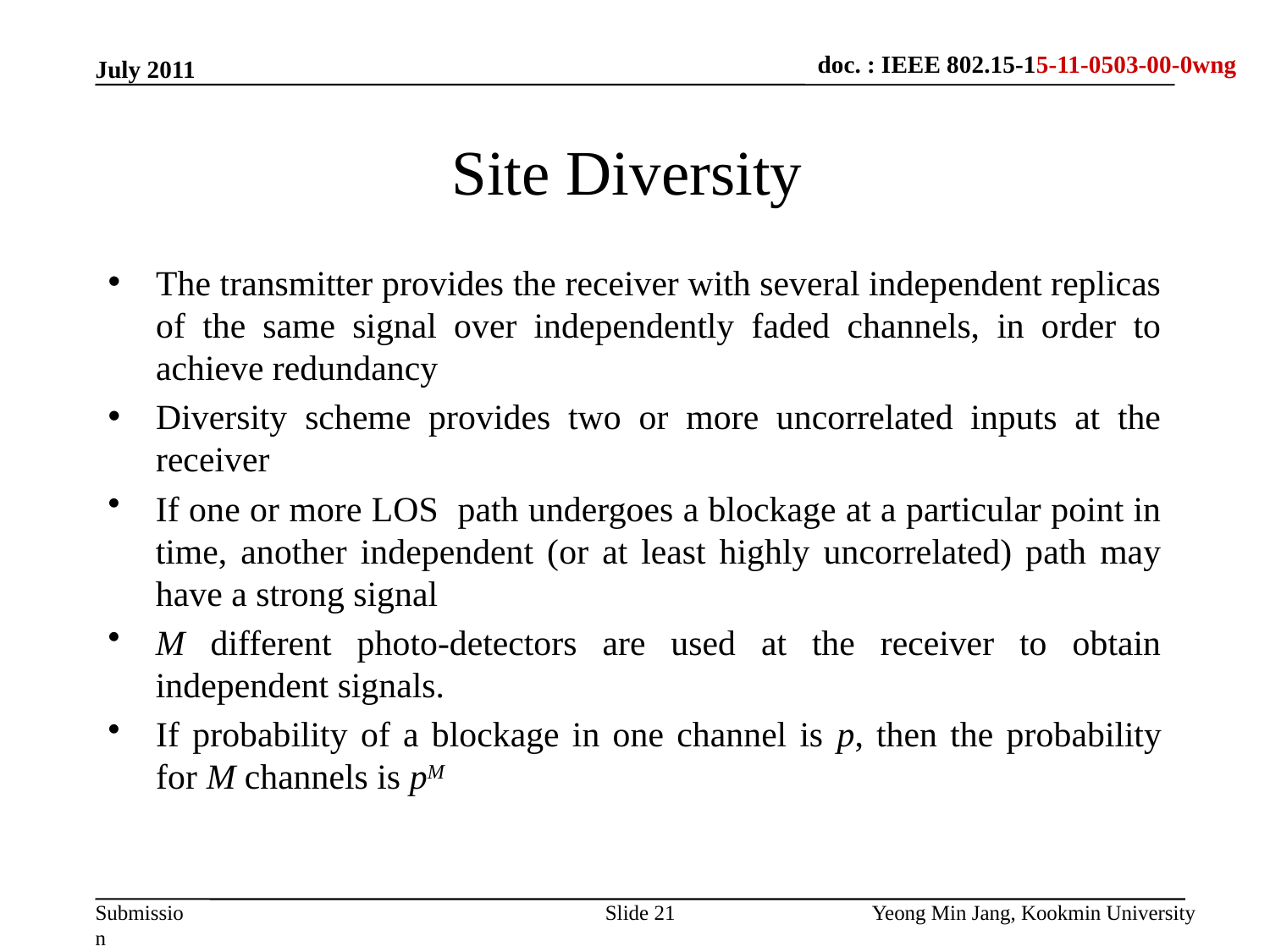

July 2011

# Site Diversity
The transmitter provides the receiver with several independent replicas of the same signal over independently faded channels, in order to achieve redundancy
Diversity scheme provides two or more uncorrelated inputs at the receiver
If one or more LOS  path undergoes a blockage at a particular point in time, another independent (or at least highly uncorrelated) path may have a strong signal
M different photo-detectors are used at the receiver to obtain independent signals.
If probability of a blockage in one channel is p, then the probability for M channels is pM

Slide 21
Yeong Min Jang, Kookmin University